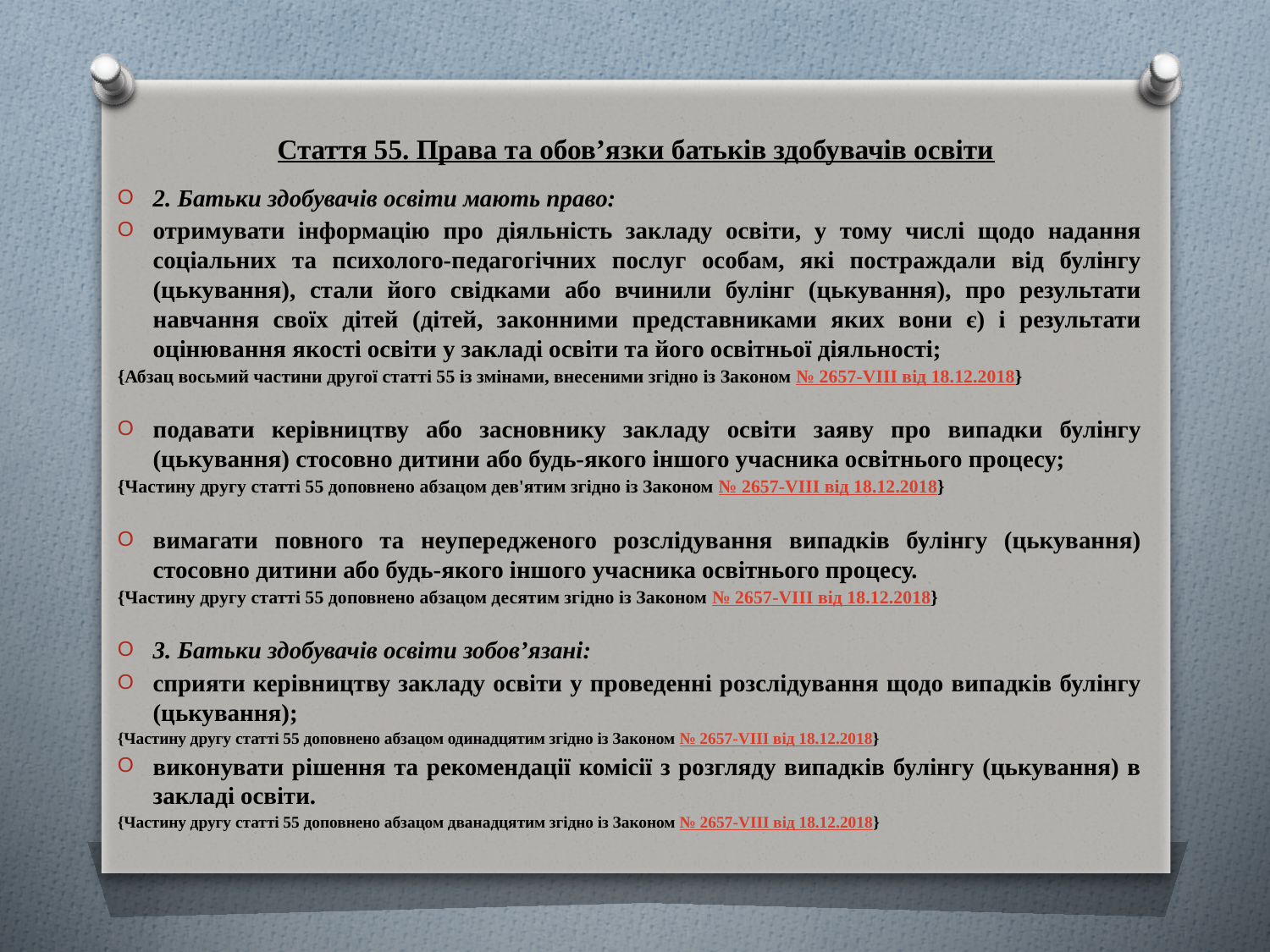

# Стаття 55. Права та обов’язки батьків здобувачів освіти
2. Батьки здобувачів освіти мають право:
отримувати інформацію про діяльність закладу освіти, у тому числі щодо надання соціальних та психолого-педагогічних послуг особам, які постраждали від булінгу (цькування), стали його свідками або вчинили булінг (цькування), про результати навчання своїх дітей (дітей, законними представниками яких вони є) і результати оцінювання якості освіти у закладі освіти та його освітньої діяльності;
{Абзац восьмий частини другої статті 55 із змінами, внесеними згідно із Законом № 2657-VIII від 18.12.2018}

подавати керівництву або засновнику закладу освіти заяву про випадки булінгу (цькування) стосовно дитини або будь-якого іншого учасника освітнього процесу;
{Частину другу статті 55 доповнено абзацом дев'ятим згідно із Законом № 2657-VIII від 18.12.2018}

вимагати повного та неупередженого розслідування випадків булінгу (цькування) стосовно дитини або будь-якого іншого учасника освітнього процесу.
{Частину другу статті 55 доповнено абзацом десятим згідно із Законом № 2657-VIII від 18.12.2018}

3. Батьки здобувачів освіти зобов’язані:
сприяти керівництву закладу освіти у проведенні розслідування щодо випадків булінгу (цькування);
{Частину другу статті 55 доповнено абзацом одинадцятим згідно із Законом № 2657-VIII від 18.12.2018}
виконувати рішення та рекомендації комісії з розгляду випадків булінгу (цькування) в закладі освіти.
{Частину другу статті 55 доповнено абзацом дванадцятим згідно із Законом № 2657-VIII від 18.12.2018}